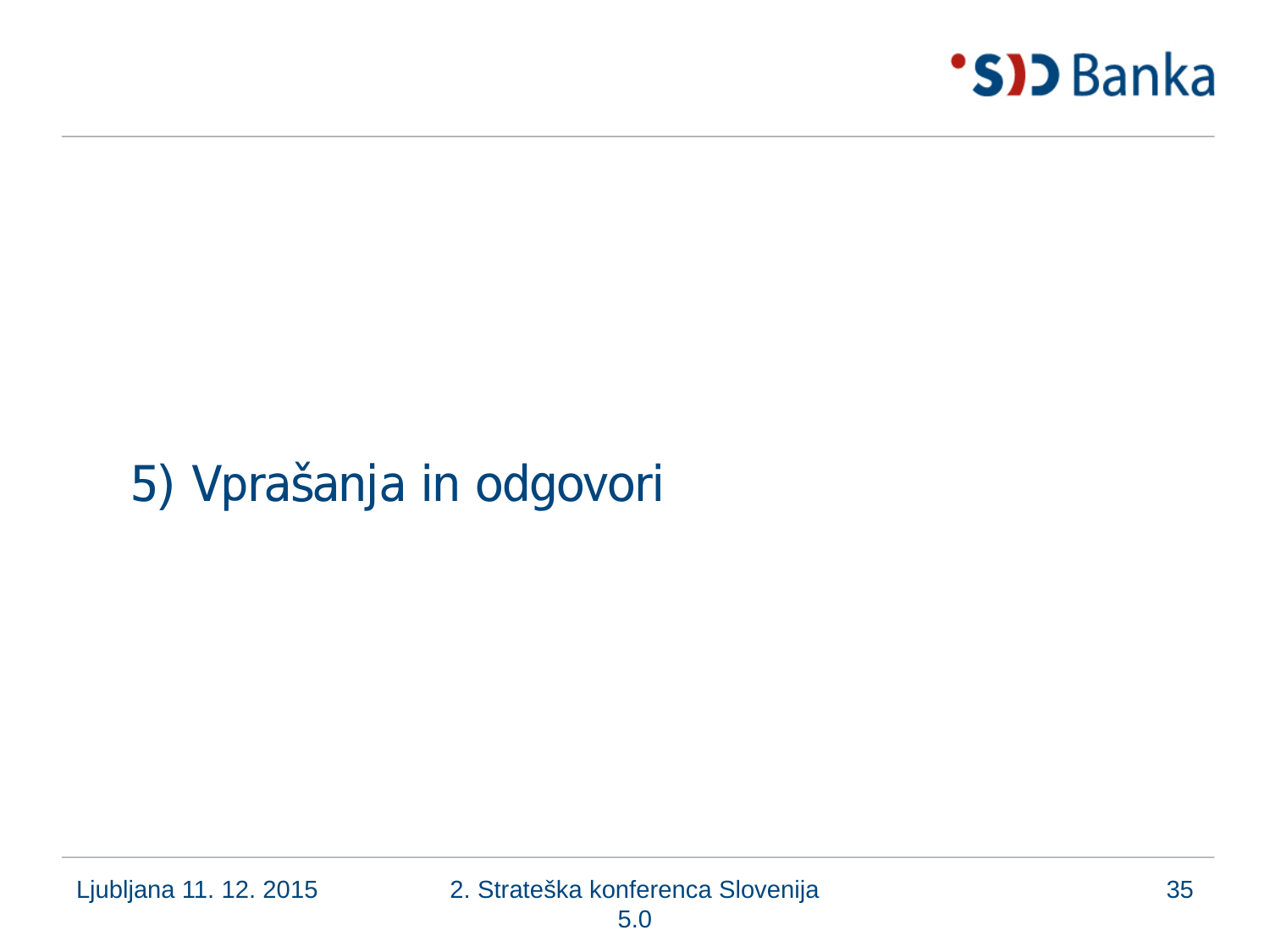

5) Vprašanja in odgovori
Ljubljana 11. 12. 2015
2. Strateška konferenca Slovenija 5.0
35